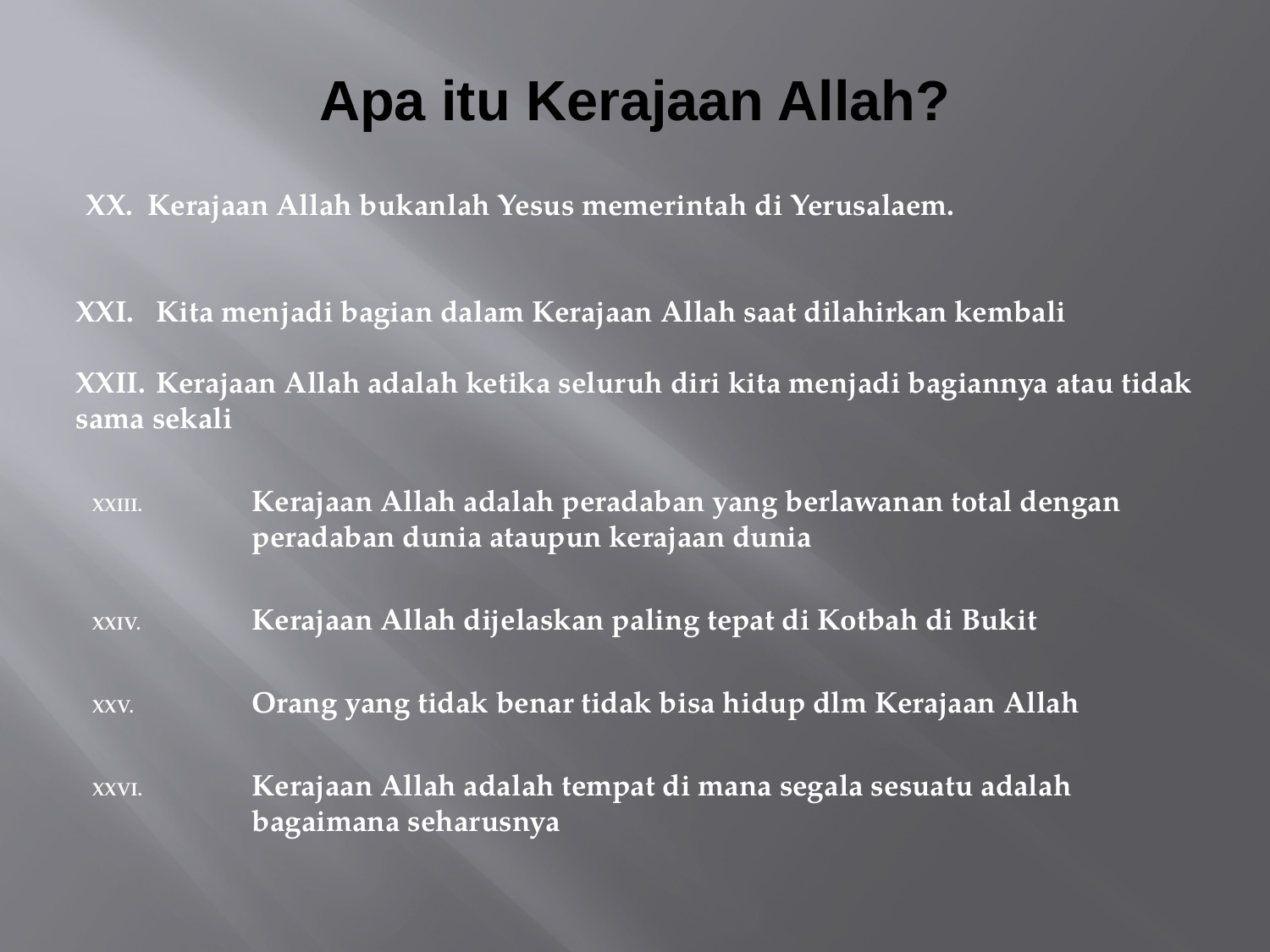

# Apa itu Kerajaan Allah?
  XX.  Kerajaan Allah bukanlah Yesus memerintah di Yerusalaem.

XXI. 	Kita menjadi bagian dalam Kerajaan Allah saat dilahirkan kembali

XXII.	Kerajaan Allah adalah ketika seluruh diri kita menjadi bagiannya atau tidak sama sekali

Kerajaan Allah adalah peradaban yang berlawanan total dengan peradaban dunia ataupun kerajaan dunia

Kerajaan Allah dijelaskan paling tepat di Kotbah di Bukit

Orang yang tidak benar tidak bisa hidup dlm Kerajaan Allah

Kerajaan Allah adalah tempat di mana segala sesuatu adalah bagaimana seharusnya